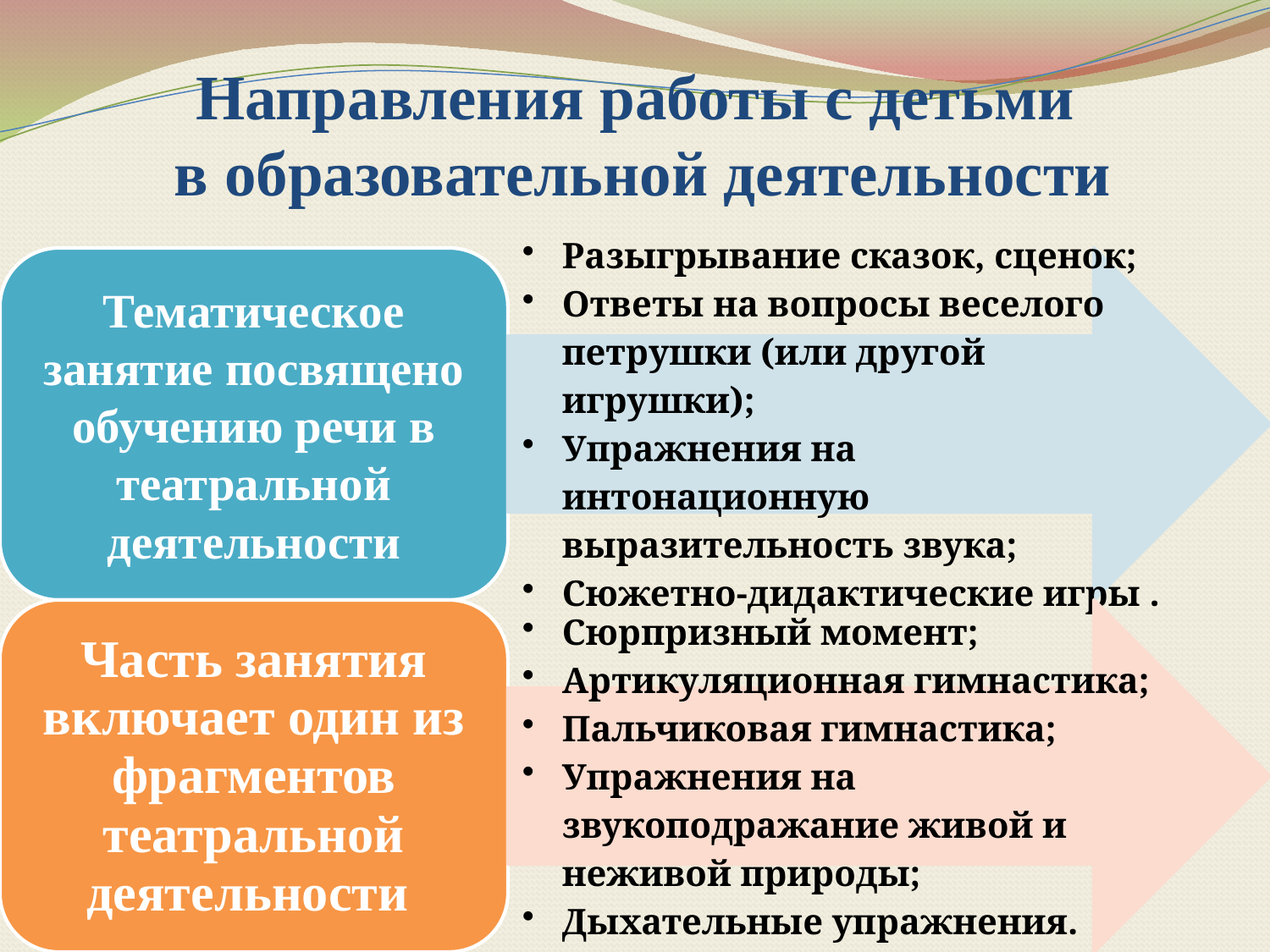

# Направления работы с детьми в образовательной деятельности
Тематическое занятие посвящено обучению речи в театральной деятельности
Разыгрывание сказок, сценок;
Ответы на вопросы веселого петрушки (или другой игрушки);
Часть занятия включает один из фрагментов театральной деятельности
Артикуляционная гимнастика;
Пальчиковая гимнастика;
Упражнения на интонационную выразительность звука;
Упражнения на звукоподражание живой и неживой природы;
Дыхательные упражнения.
Сюжетно-дидактические игры .
Сюрпризный момент;